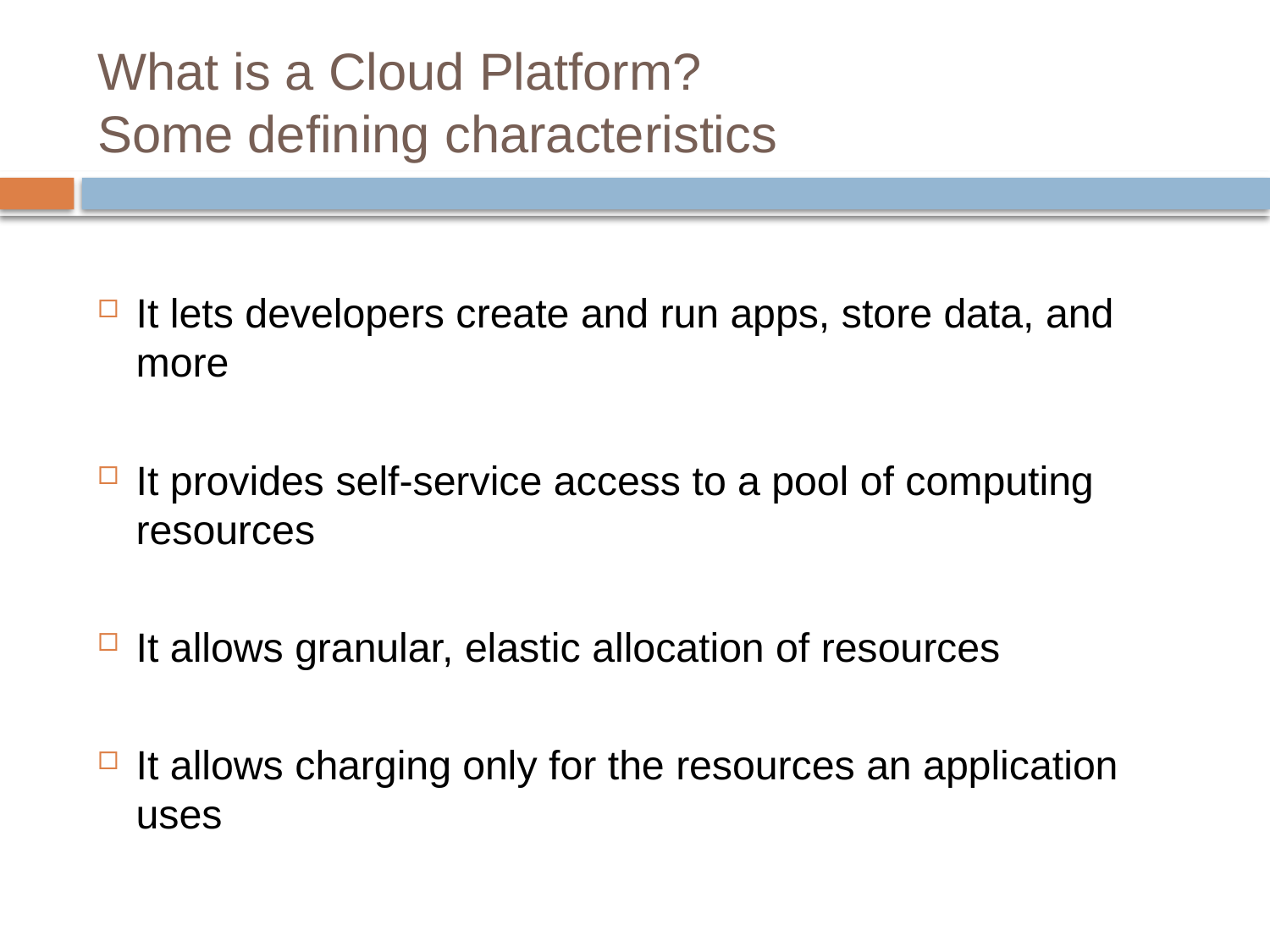

# What is a Cloud Platform? Some defining characteristics

It lets developers create and run apps, store data, and more

It provides self-service access to a pool of computing resources

It allows granular, elastic allocation of resources

It allows charging only for the resources an application uses